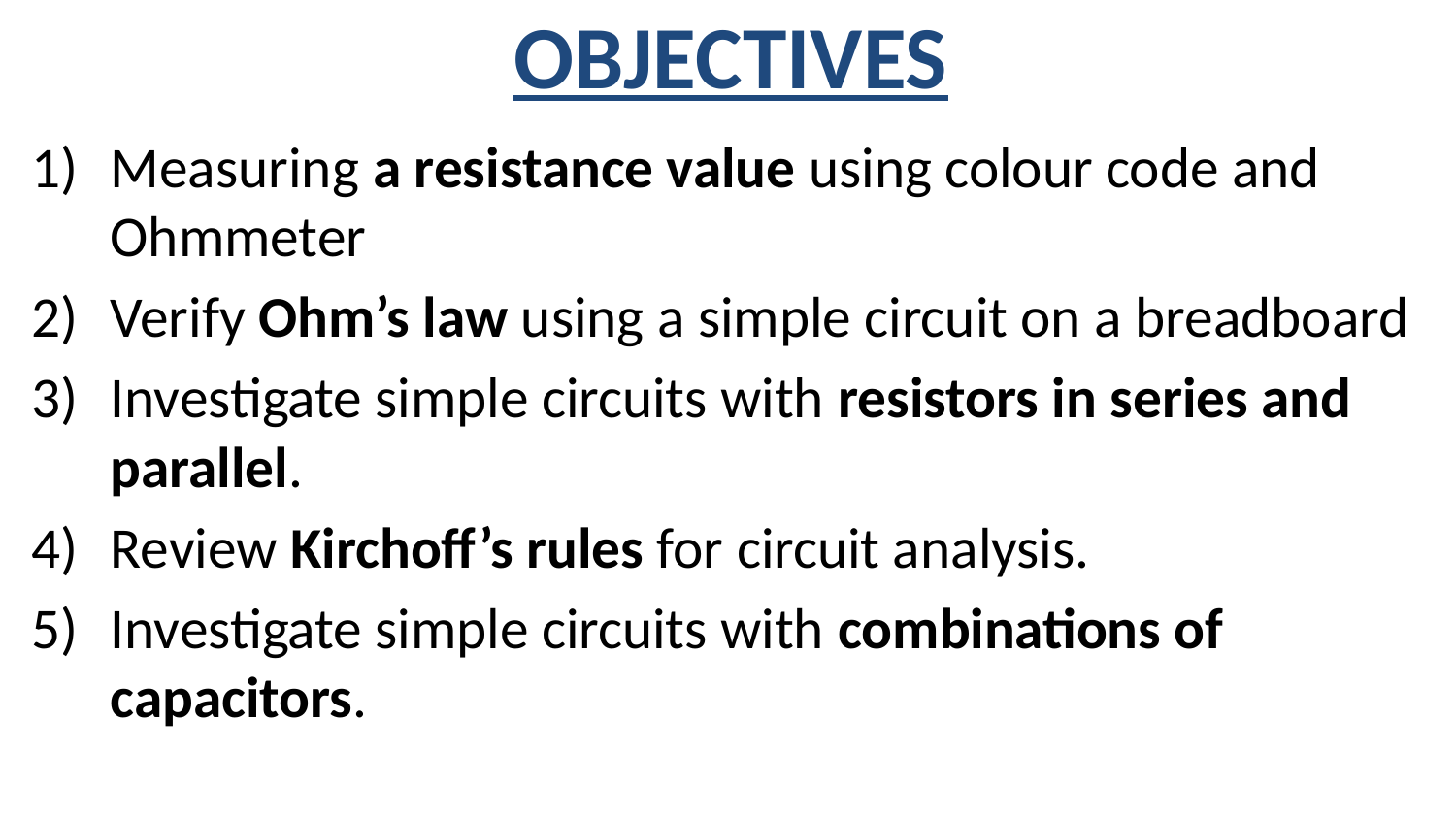

# OBJECTIVES
Measuring a resistance value using colour code and Ohmmeter
Verify Ohm’s law using a simple circuit on a breadboard
Investigate simple circuits with resistors in series and parallel.
Review Kirchoff’s rules for circuit analysis.
Investigate simple circuits with combinations of capacitors.